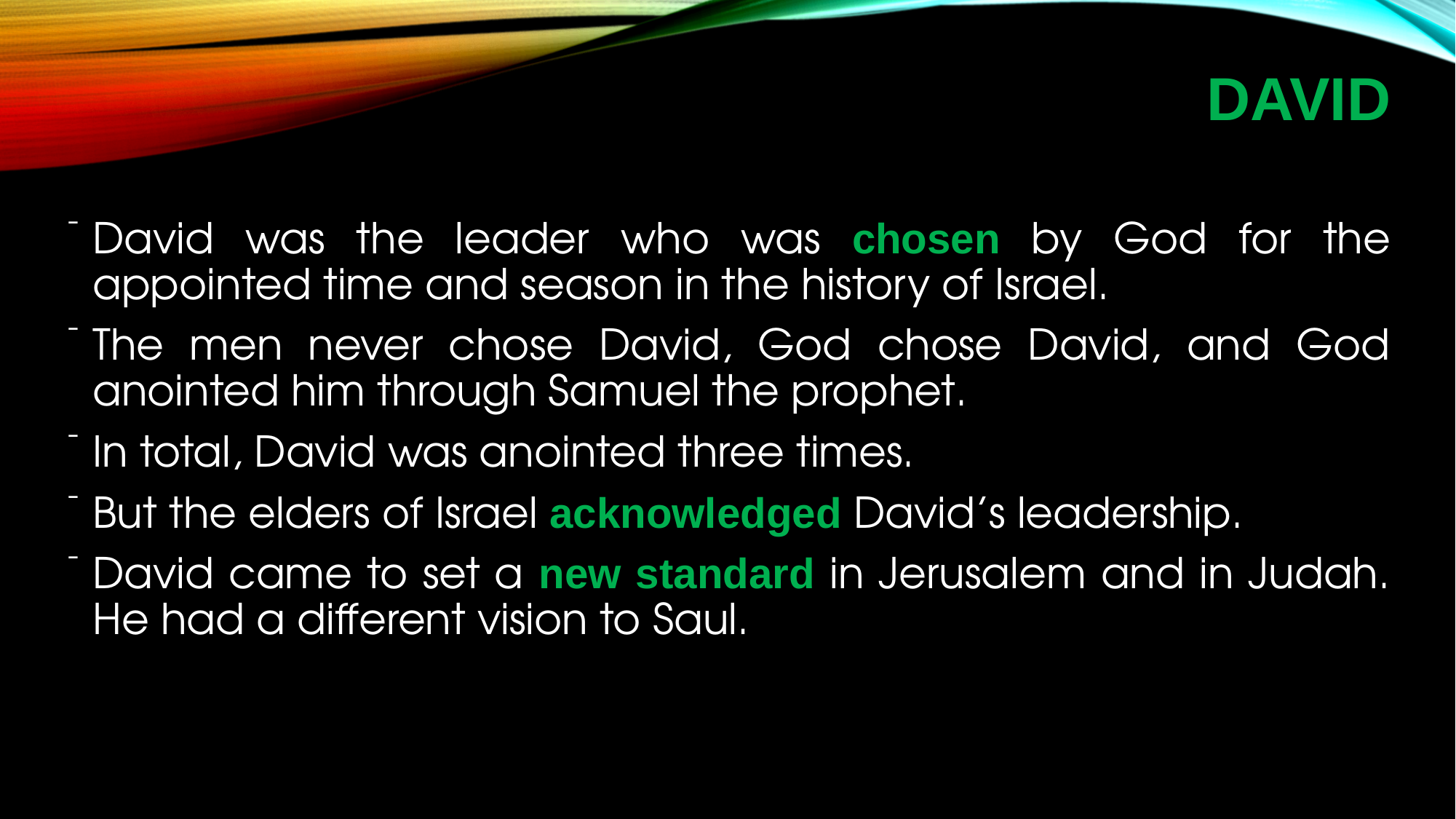

# DAVID
David was the leader who was chosen by God for the appointed time and season in the history of Israel.
The men never chose David, God chose David, and God anointed him through Samuel the prophet.
In total, David was anointed three times.
But the elders of Israel acknowledged David’s leadership.
David came to set a new standard in Jerusalem and in Judah. He had a different vision to Saul.